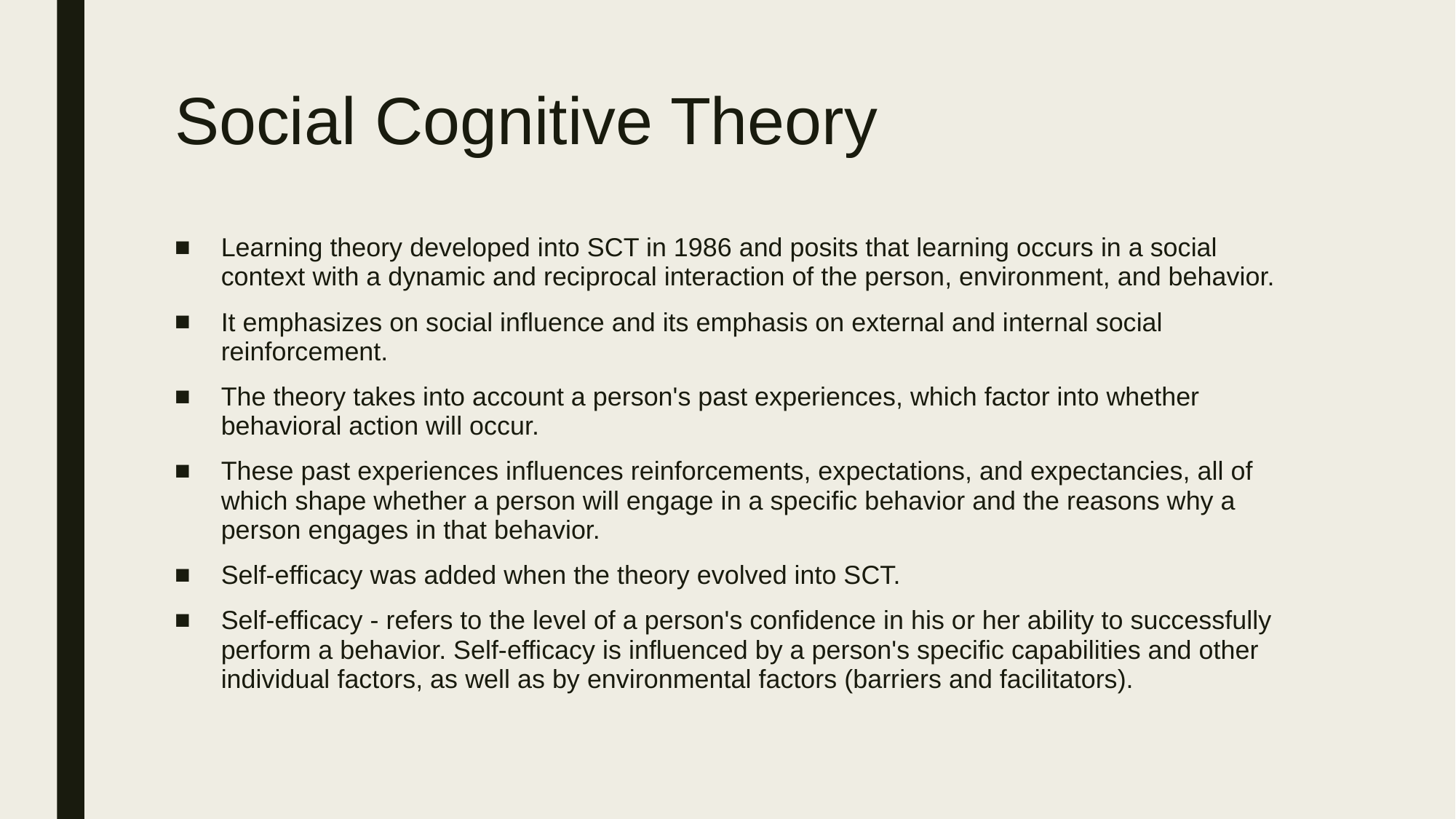

# Social Cognitive Theory
Learning theory developed into SCT in 1986 and posits that learning occurs in a social context with a dynamic and reciprocal interaction of the person, environment, and behavior.
It emphasizes on social influence and its emphasis on external and internal social reinforcement.
The theory takes into account a person's past experiences, which factor into whether behavioral action will occur.
These past experiences influences reinforcements, expectations, and expectancies, all of which shape whether a person will engage in a specific behavior and the reasons why a person engages in that behavior.
Self-efficacy was added when the theory evolved into SCT.
Self-efficacy - refers to the level of a person's confidence in his or her ability to successfully perform a behavior. Self-efficacy is influenced by a person's specific capabilities and other individual factors, as well as by environmental factors (barriers and facilitators).